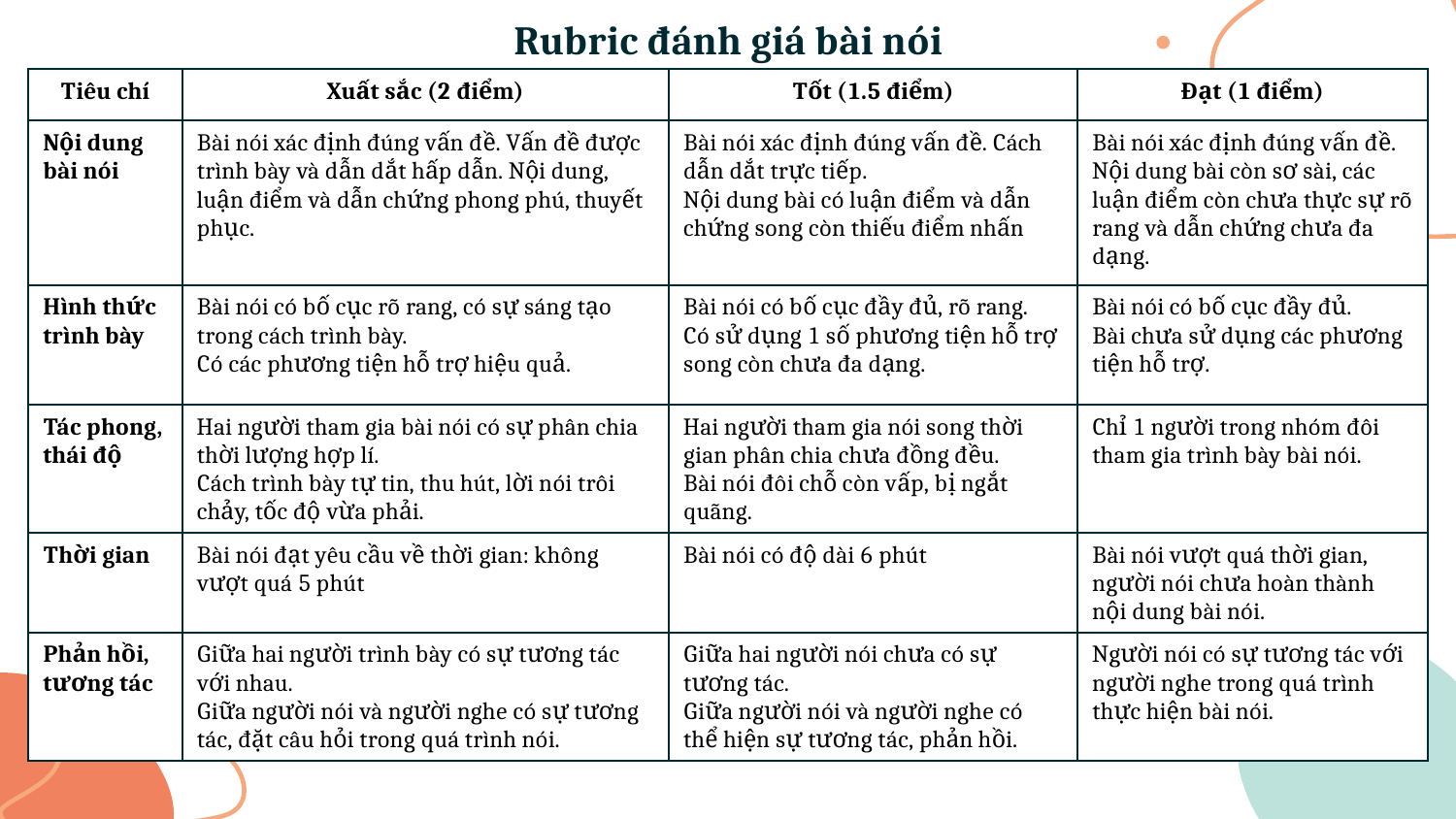

# Rubric đánh giá bài nói
| Tiêu chí | Xuất sắc (2 điểm) | Tốt (1.5 điểm) | Đạt (1 điểm) |
| --- | --- | --- | --- |
| Nội dung bài nói | Bài nói xác định đúng vấn đề. Vấn đề được trình bày và dẫn dắt hấp dẫn. Nội dung, luận điểm và dẫn chứng phong phú, thuyết phục. | Bài nói xác định đúng vấn đề. Cách dẫn dắt trực tiếp. Nội dung bài có luận điểm và dẫn chứng song còn thiếu điểm nhấn | Bài nói xác định đúng vấn đề. Nội dung bài còn sơ sài, các luận điểm còn chưa thực sự rõ rang và dẫn chứng chưa đa dạng. |
| Hình thức trình bày | Bài nói có bố cục rõ rang, có sự sáng tạo trong cách trình bày. Có các phương tiện hỗ trợ hiệu quả. | Bài nói có bố cục đầy đủ, rõ rang. Có sử dụng 1 số phương tiện hỗ trợ song còn chưa đa dạng. | Bài nói có bố cục đầy đủ. Bài chưa sử dụng các phương tiện hỗ trợ. |
| Tác phong, thái độ | Hai người tham gia bài nói có sự phân chia thời lượng hợp lí. Cách trình bày tự tin, thu hút, lời nói trôi chảy, tốc độ vừa phải. | Hai người tham gia nói song thời gian phân chia chưa đồng đều. Bài nói đôi chỗ còn vấp, bị ngắt quãng. | Chỉ 1 người trong nhóm đôi tham gia trình bày bài nói. |
| Thời gian | Bài nói đạt yêu cầu về thời gian: không vượt quá 5 phút | Bài nói có độ dài 6 phút | Bài nói vượt quá thời gian, người nói chưa hoàn thành nội dung bài nói. |
| Phản hồi, tương tác | Giữa hai người trình bày có sự tương tác với nhau. Giữa người nói và người nghe có sự tương tác, đặt câu hỏi trong quá trình nói. | Giữa hai người nói chưa có sự tương tác. Giữa người nói và người nghe có thể hiện sự tương tác, phản hồi. | Người nói có sự tương tác với người nghe trong quá trình thực hiện bài nói. |